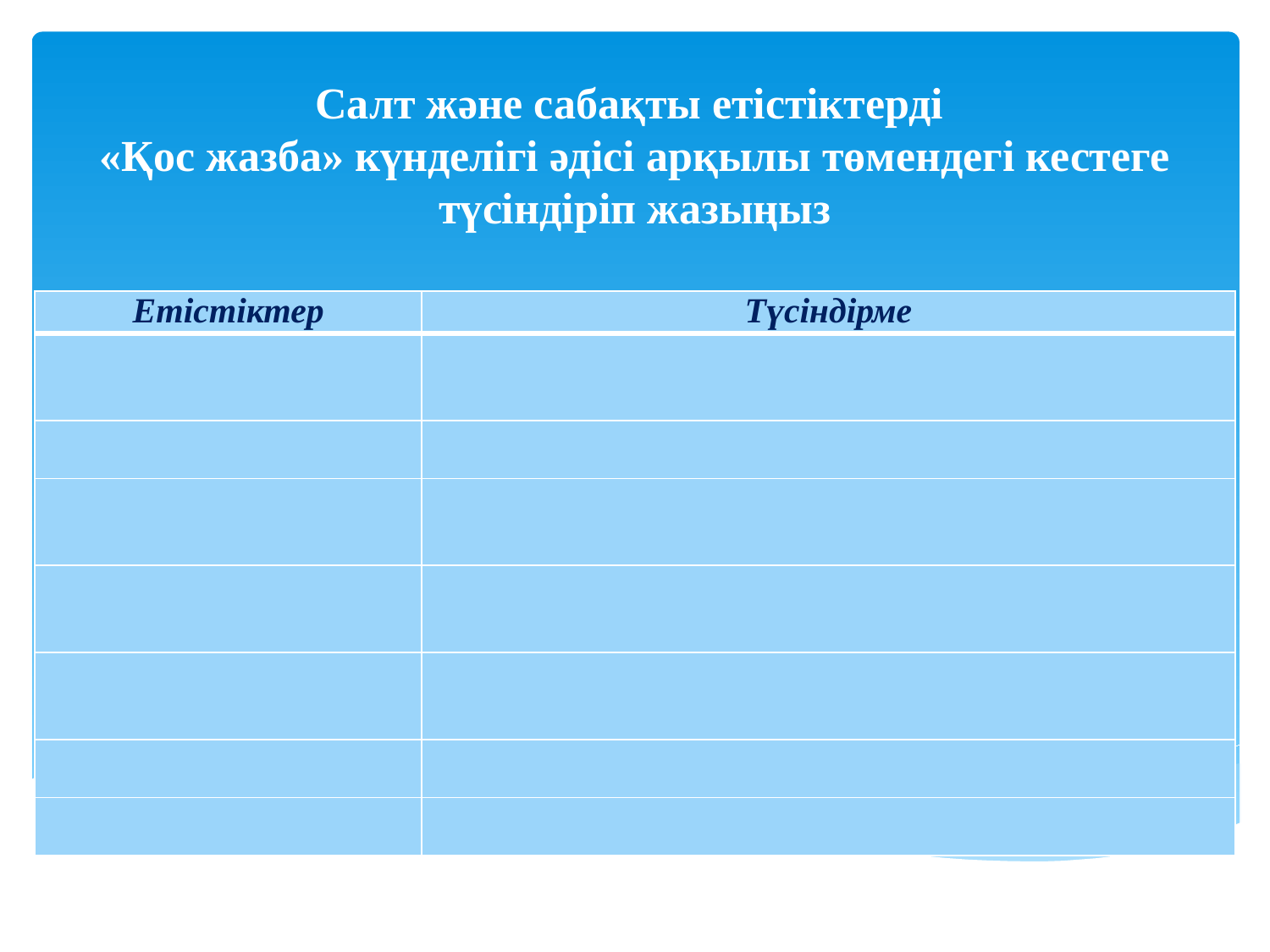

# Салт және сабақты етістіктерді «Қос жазба» күнделігі әдісі арқылы төмендегі кестеге түсіндіріп жазыңыз
| Етістіктер | Түсіндірме |
| --- | --- |
|  |  |
|  |  |
|  |  |
|  |  |
|  |  |
|  |  |
|  |  |